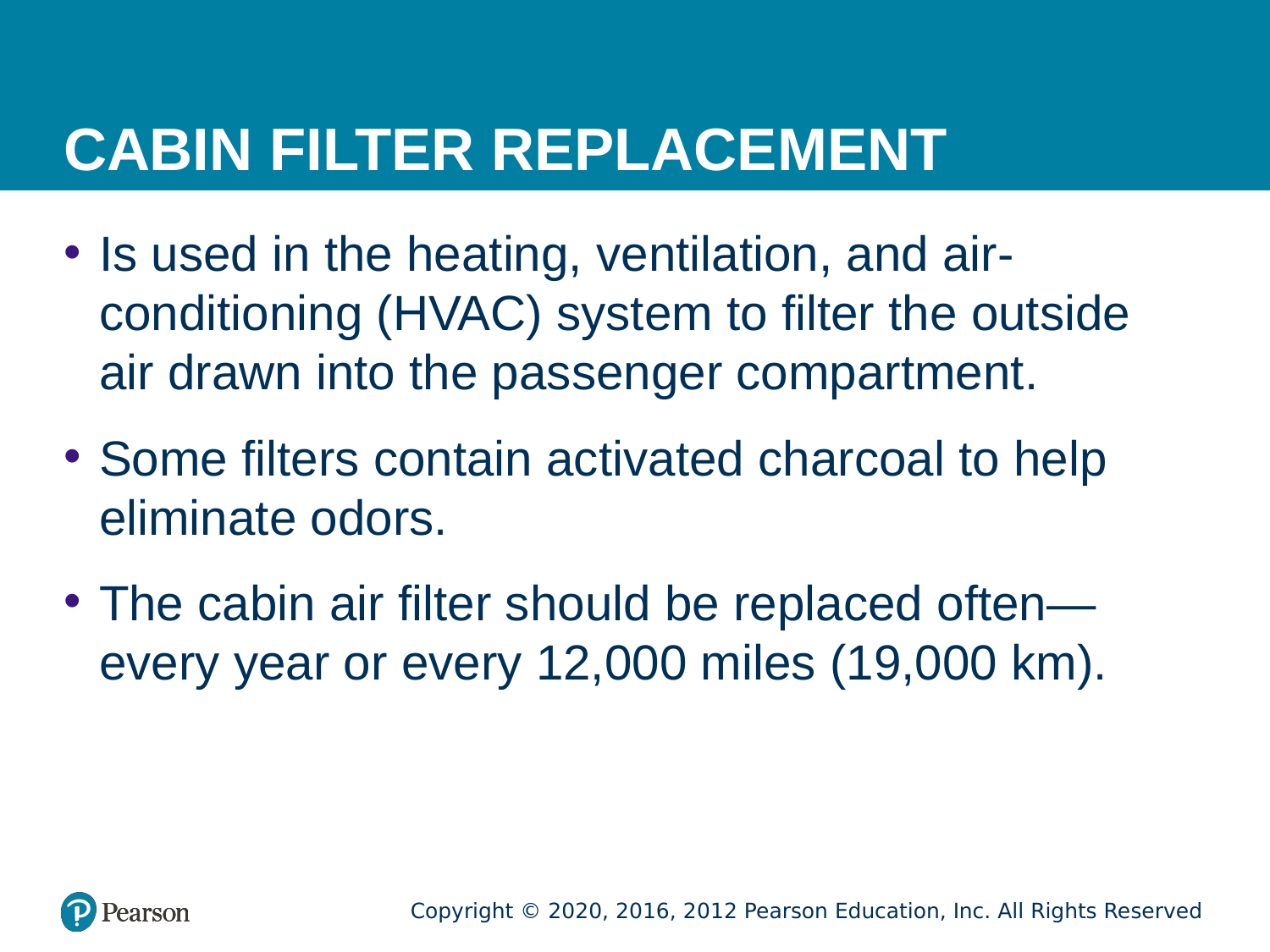

# CABIN FILTER REPLACEMENT
Is used in the heating, ventilation, and air-conditioning (HVAC) system to filter the outside air drawn into the passenger compartment.
Some filters contain activated charcoal to help eliminate odors.
The cabin air filter should be replaced often—every year or every 12,000 miles (19,000 km).